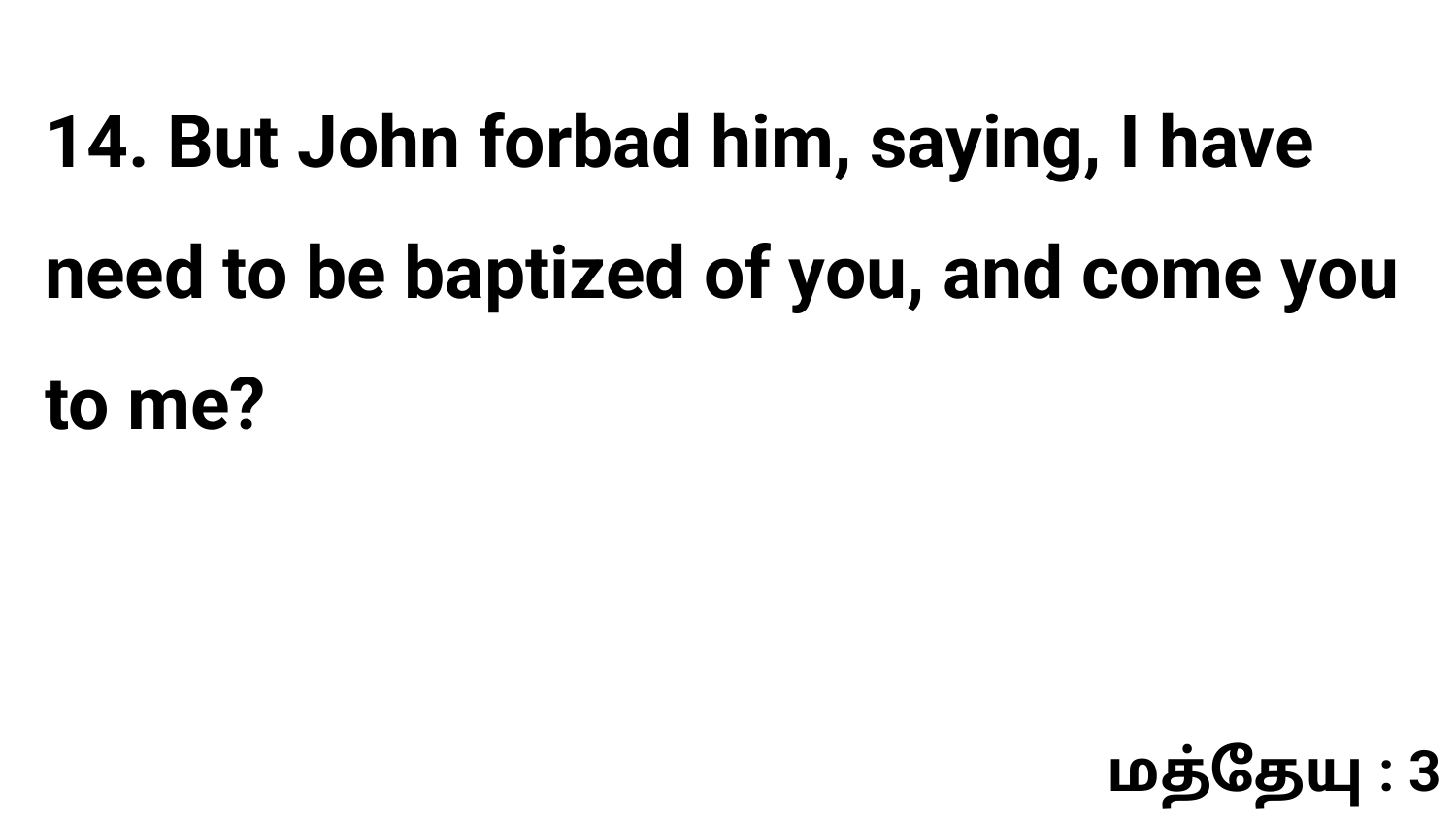

14. But John forbad him, saying, I have need to be baptized of you, and come you to me?
மத்தேயு : 3